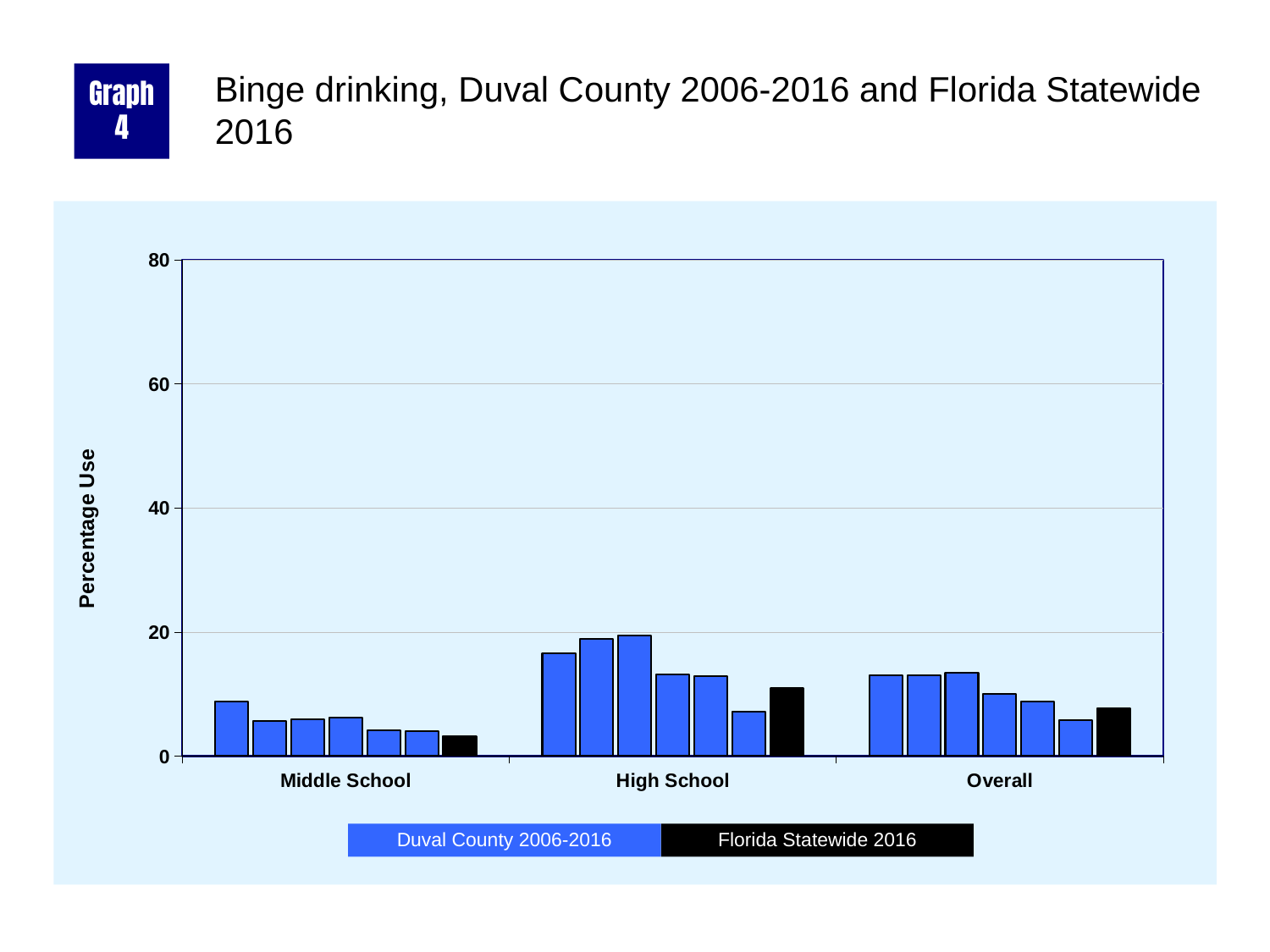

Graph 4
Binge drinking, Duval County 2006-2016 and Florida Statewide 2016

### Chart

| Category | County 2006 | County 2008 | County 2010 | County 2012 | County 2014 | County 2016 | Florida 2016 |
|---|---|---|---|---|---|---|---|
| Middle School | 8.8 | 5.7 | 5.9 | 6.2 | 4.1 | 4.0 | 3.2 |
| High School | 16.5 | 18.9 | 19.4 | 13.2 | 12.9 | 7.1 | 10.9 |
| Overall | 13.0 | 13.0 | 13.4 | 10.0 | 8.8 | 5.8 | 7.7 |
Florida Statewide 2016
Duval County 2006-2016